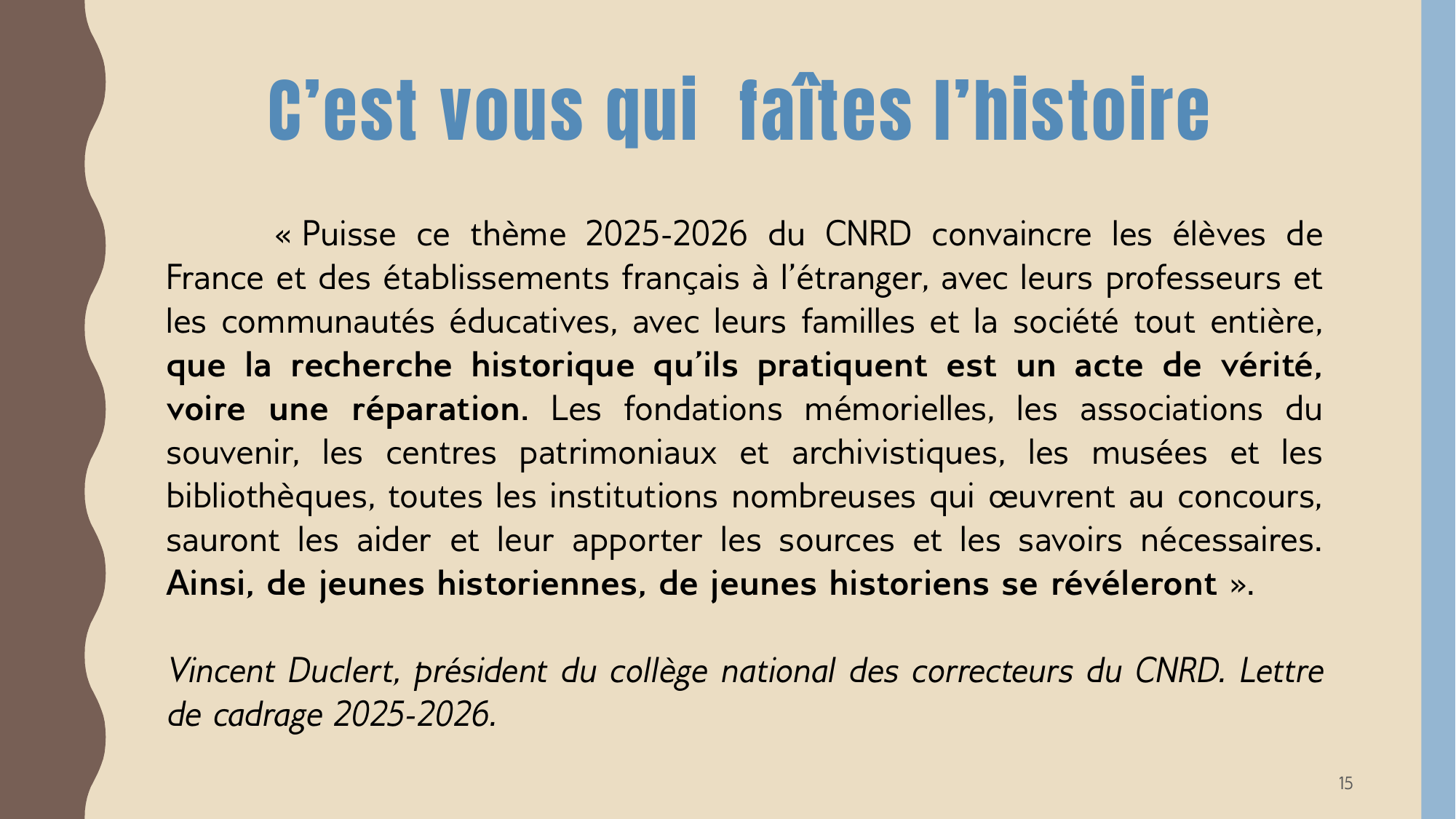

# C’est vous qui  faîtes l’histoire
	« Puisse ce thème 2025-2026 du CNRD convaincre les élèves de France et des établissements français à l’étranger, avec leurs professeurs et les communautés éducatives, avec leurs familles et la société tout entière, que la recherche historique qu’ils pratiquent est un acte de vérité, voire une réparation. Les fondations mémorielles, les associations du souvenir, les centres patrimoniaux et archivistiques, les musées et les bibliothèques, toutes les institutions nombreuses qui œuvrent au concours, sauront les aider et leur apporter les sources et les savoirs nécessaires. Ainsi, de jeunes historiennes, de jeunes historiens se révéleront ».

Vincent Duclert, président du collège national des correcteurs du CNRD. Lettre de cadrage 2025-2026.
15